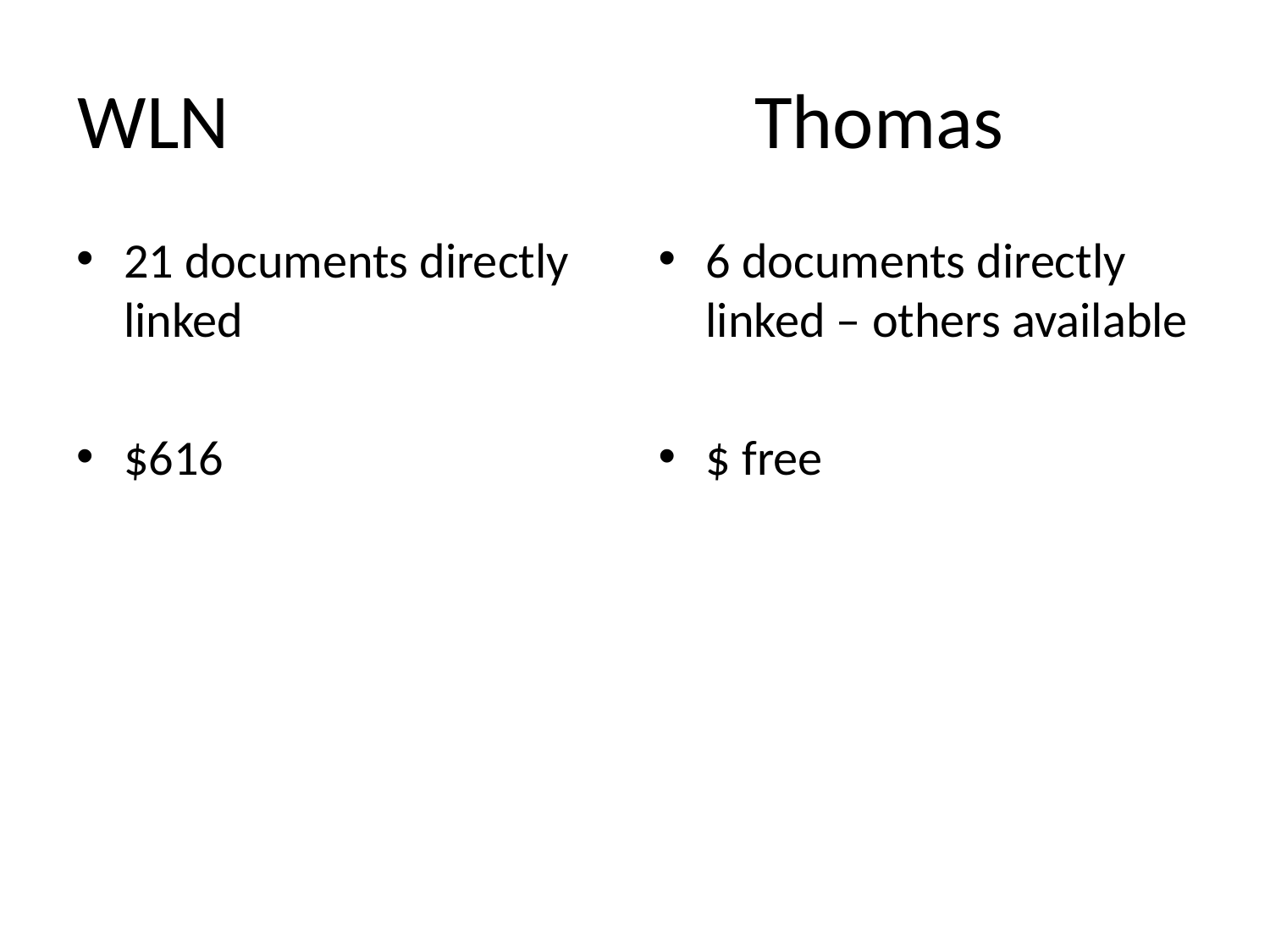

# WLN                         Thomas
21 documents directly linked

$616
6 documents directly linked – others available

$ free